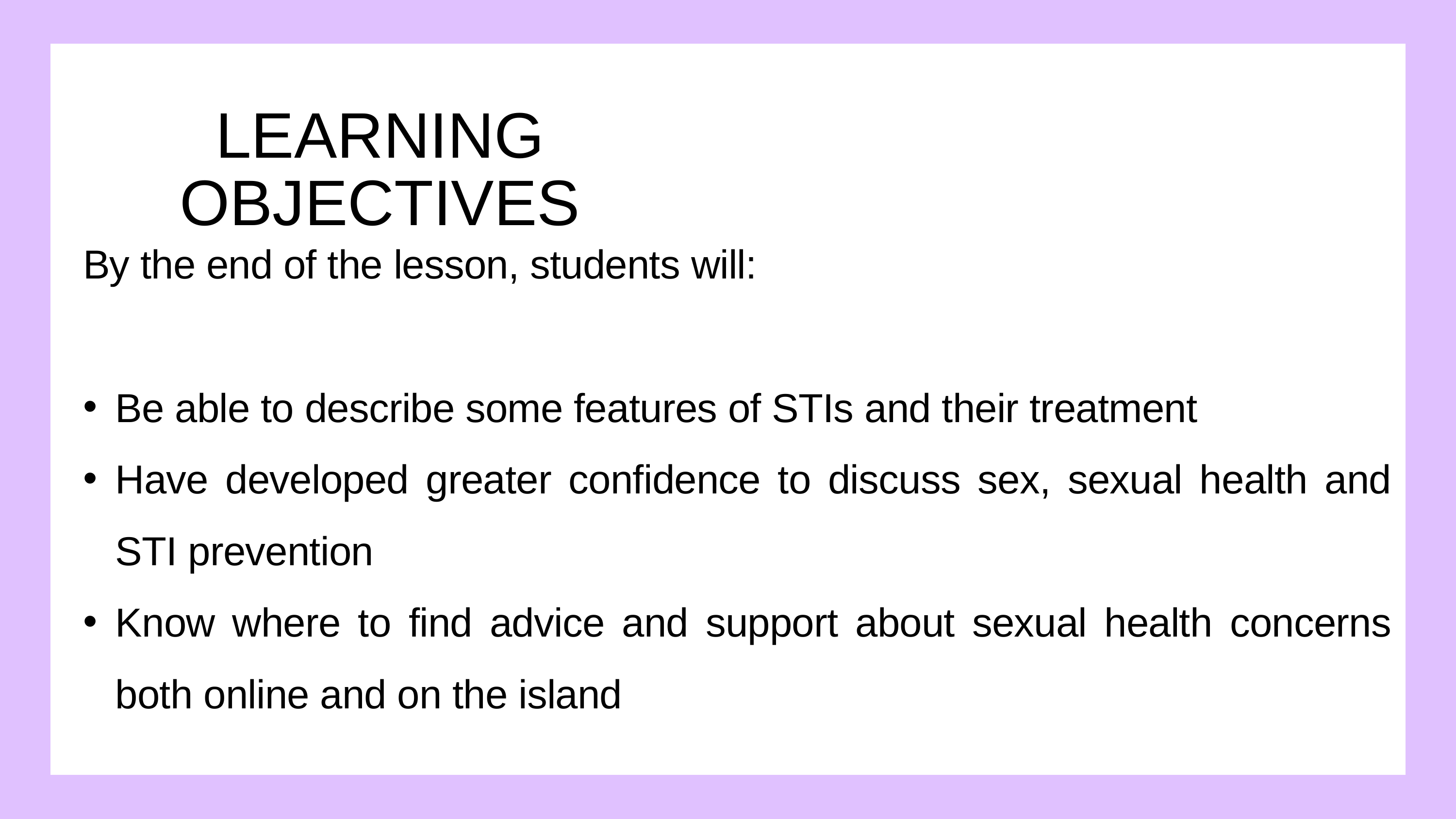

LEARNING OBJECTIVES
By the end of the lesson, students will:

Be able to describe some features of STIs and their treatment
Have developed greater confidence to discuss sex, sexual health and STI prevention
Know where to find advice and support about sexual health concerns both online and on the island